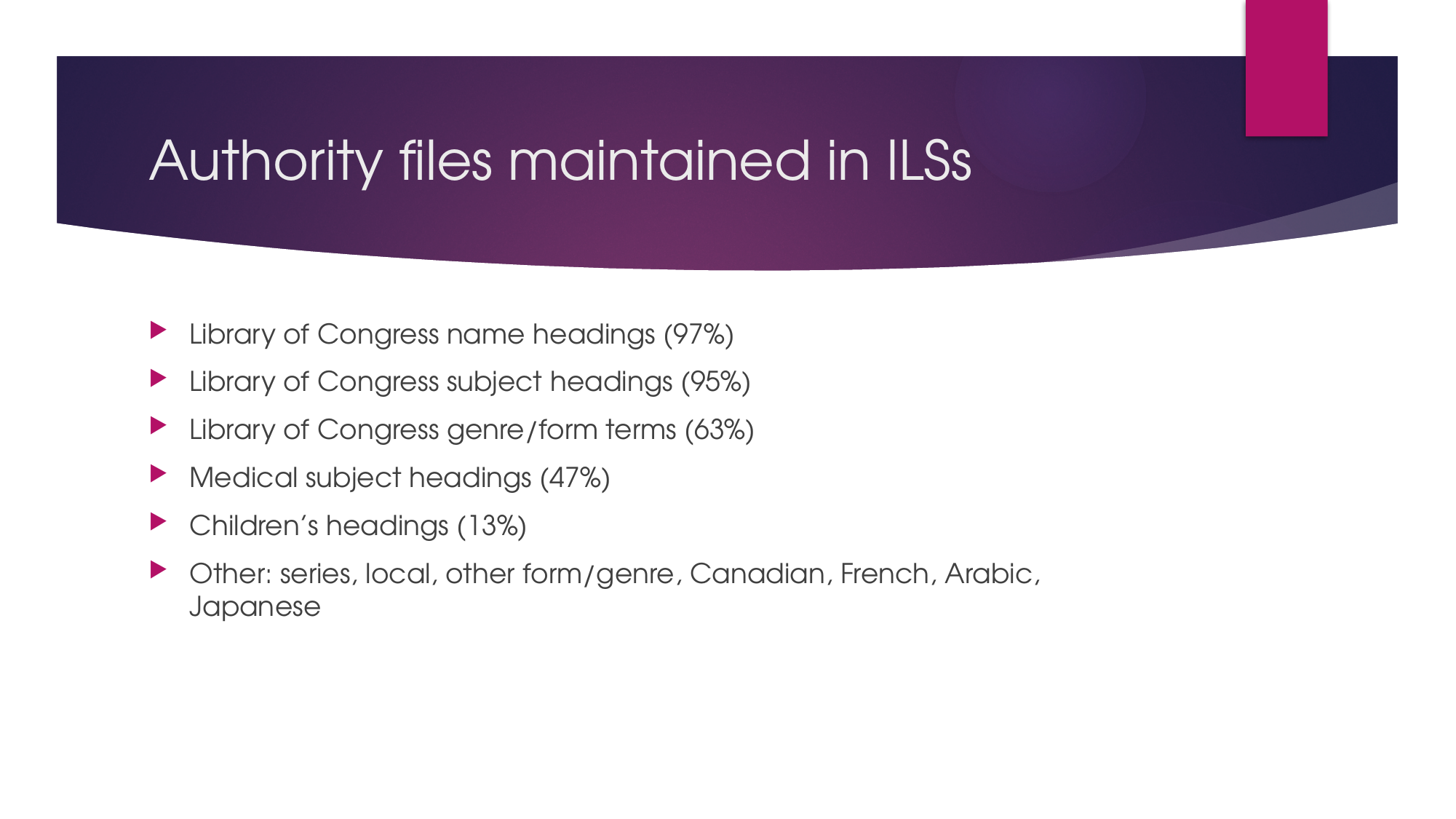

# Authority files maintained in ILSs
Library of Congress name headings (97%)
Library of Congress subject headings (95%)
Library of Congress genre/form terms (63%)
Medical subject headings (47%)
Children’s headings (13%)
Other: series, local, other form/genre, Canadian, French, Arabic, Japanese